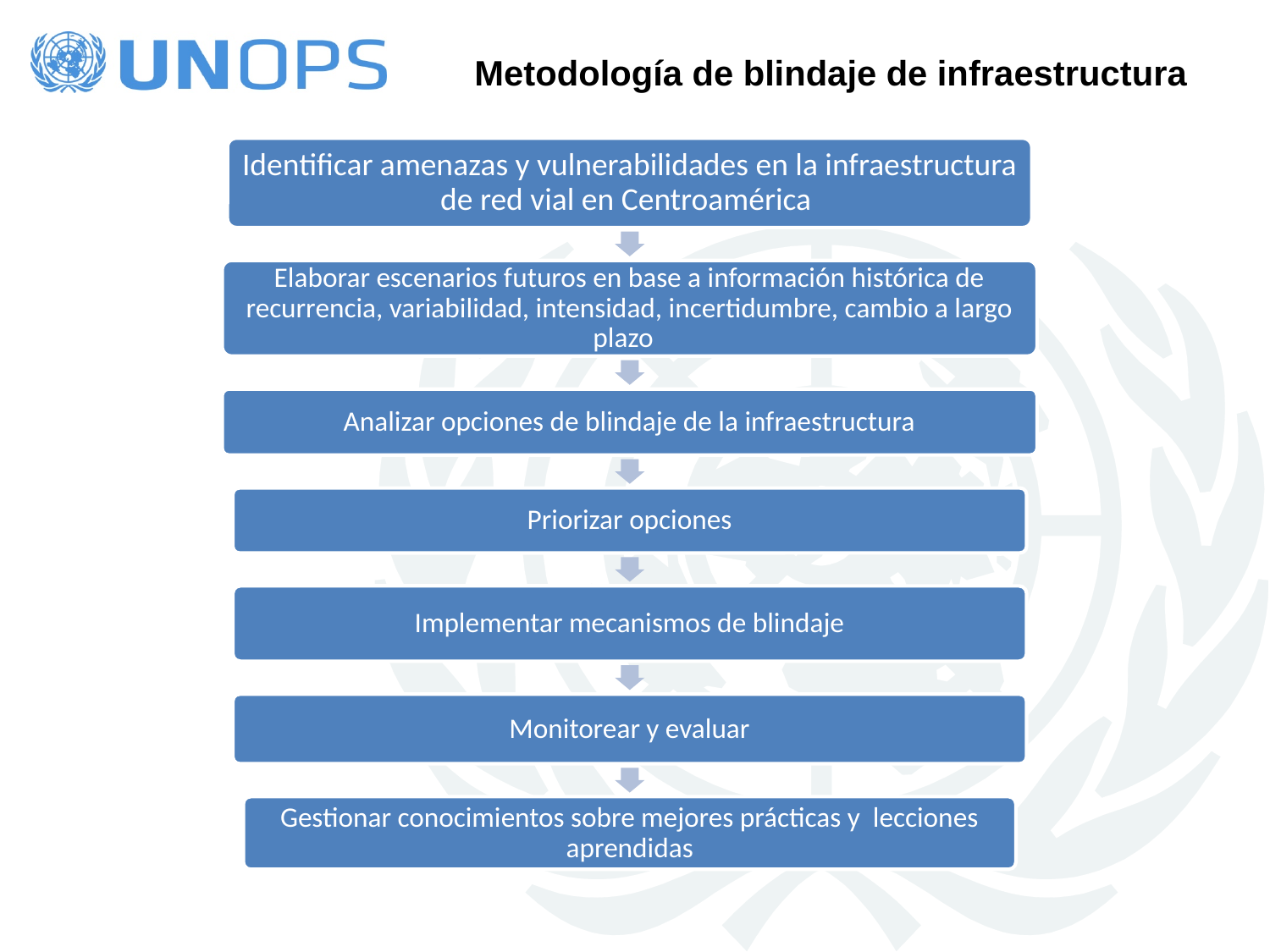

Metodología de blindaje de infraestructura
Identificar amenazas y vulnerabilidades en la infraestructura de red vial en Centroamérica

Elaborar escenarios futuros en base a información histórica de recurrencia, variabilidad, intensidad, incertidumbre, cambio a largo plazo

Analizar opciones de blindaje de la infraestructura

Priorizar opciones

Implementar mecanismos de blindaje

Monitorear y evaluar

Gestionar conocimientos sobre mejores prácticas y  lecciones aprendidas